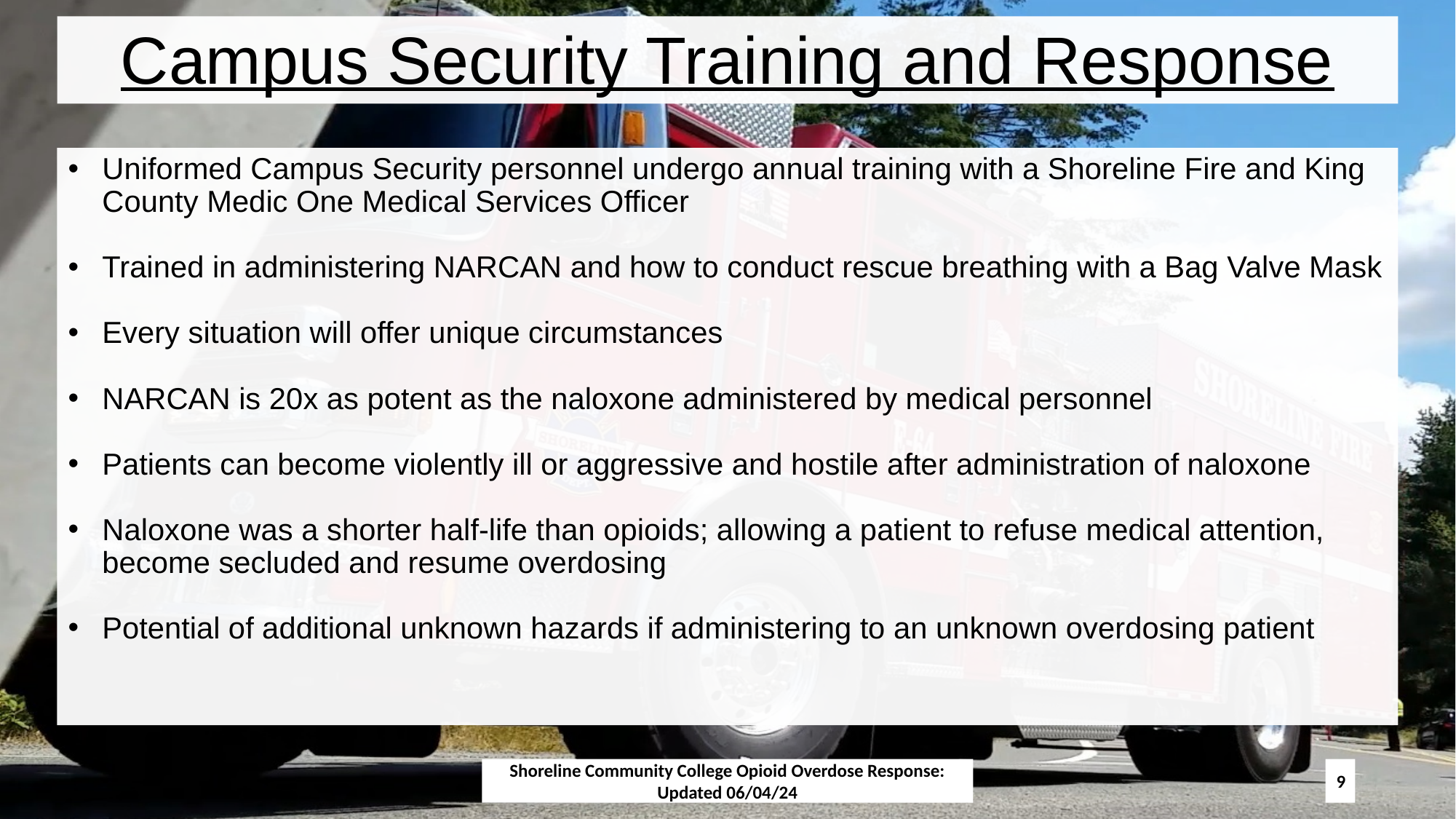

# Campus Security Training and Response
Uniformed Campus Security personnel undergo annual training with a Shoreline Fire and King County Medic One Medical Services Officer

Trained in administering NARCAN and how to conduct rescue breathing with a Bag Valve Mask

Every situation will offer unique circumstances

NARCAN is 20x as potent as the naloxone administered by medical personnel

Patients can become violently ill or aggressive and hostile after administration of naloxone

Naloxone was a shorter half-life than opioids; allowing a patient to refuse medical attention, become secluded and resume overdosing

Potential of additional unknown hazards if administering to an unknown overdosing patient

Shoreline Community College Opioid Overdose Response: Updated 06/04/24
9